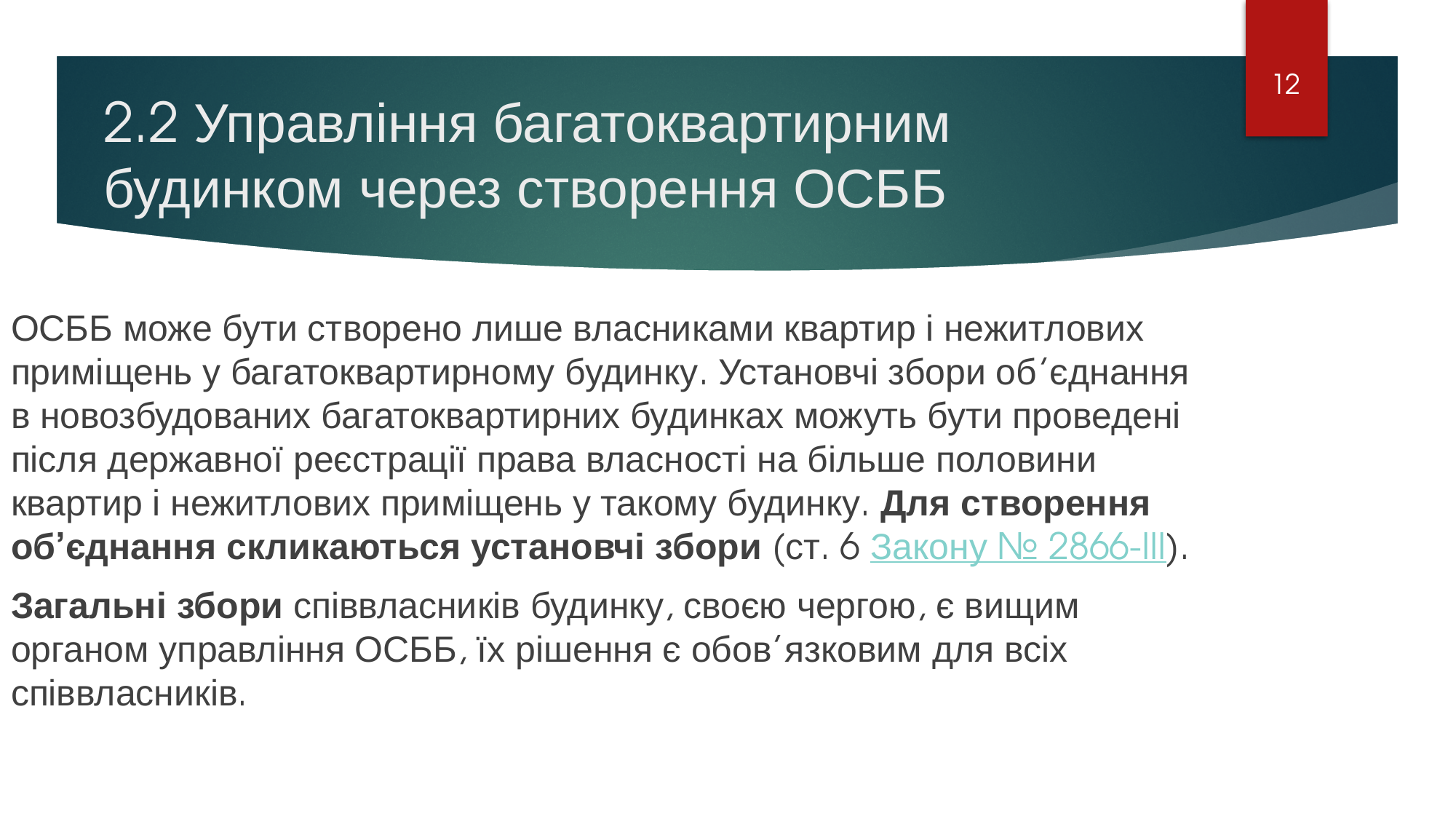

12
# 2.2 Управління багатоквартирним будинком через створення ОСББ
ОСББ може бути створено лише власниками квартир і нежитлових приміщень у багатоквартирному будинку. Установчі збори об’єднання в новозбудованих багатоквартирних будинках можуть бути проведені після державної реєстрації права власності на більше половини квартир і нежитлових приміщень у такому будинку. Для створення об’єднання скликаються установчі збори (ст. 6 Закону № 2866-III).
Загальні збори співвласників будинку, своєю чергою, є вищим органом управління ОСББ, їх рішення є обов’язковим для всіх співвласників.